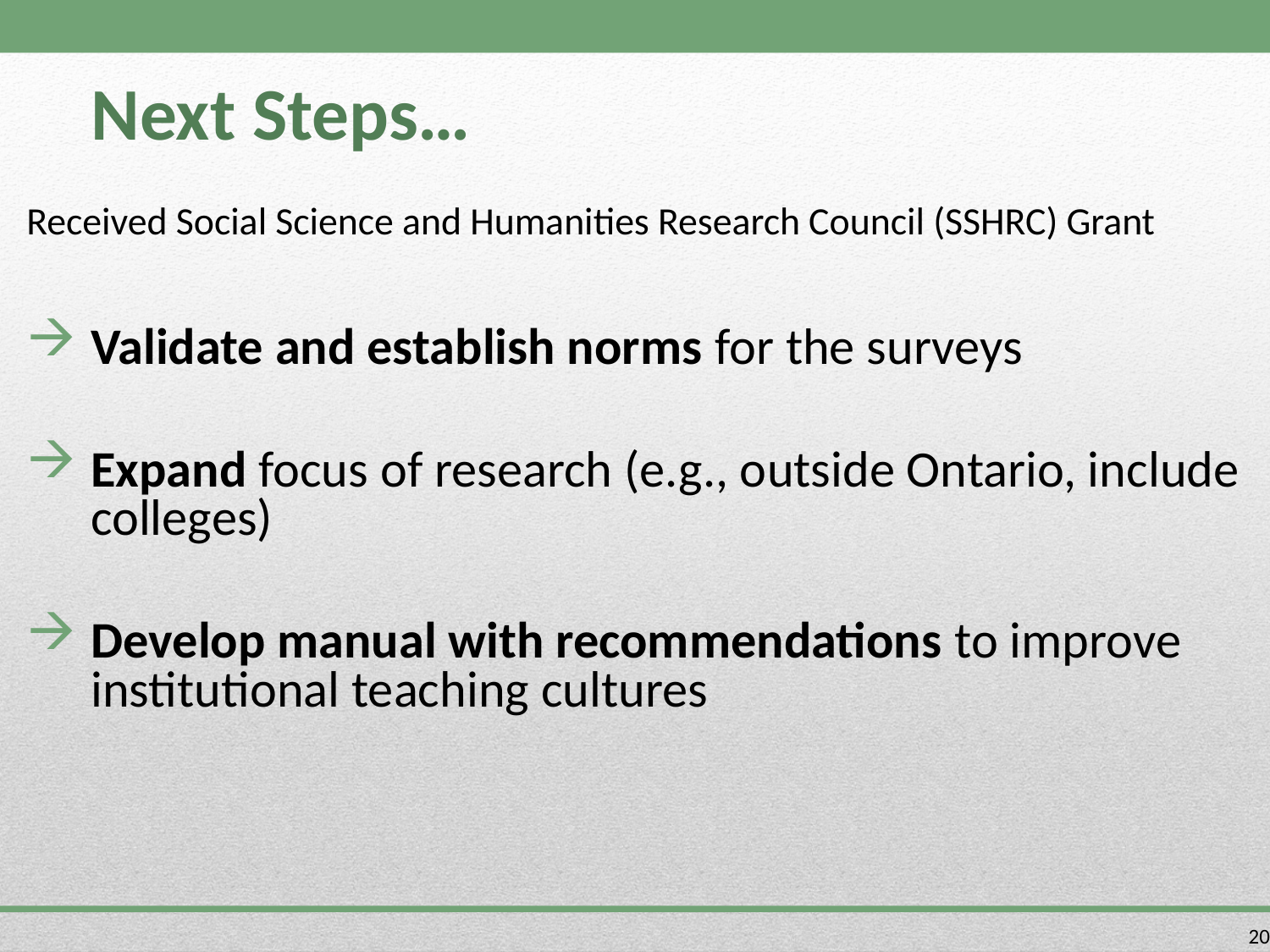

# Next Steps…

Received Social Science and Humanities Research Council (SSHRC) Grant

Validate and establish norms for the surveys

Expand focus of research (e.g., outside Ontario, include colleges)

Develop manual with recommendations to improve institutional teaching cultures
20